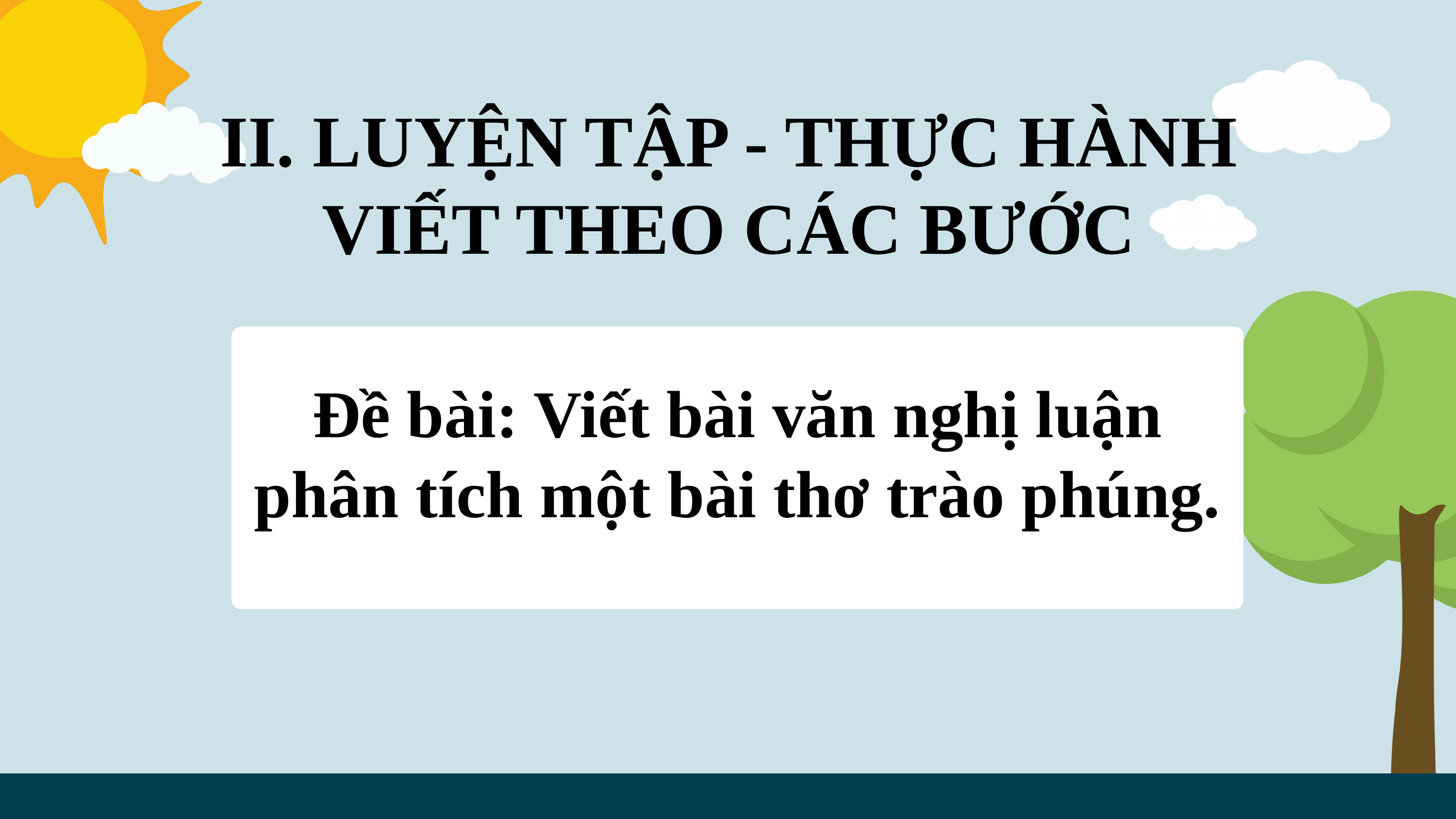

II. LUYỆN TẬP - THỰC HÀNH VIẾT THEO CÁC BƯỚC

Đề bài: Viết bài văn nghị luận phân tích một bài thơ trào phúng.